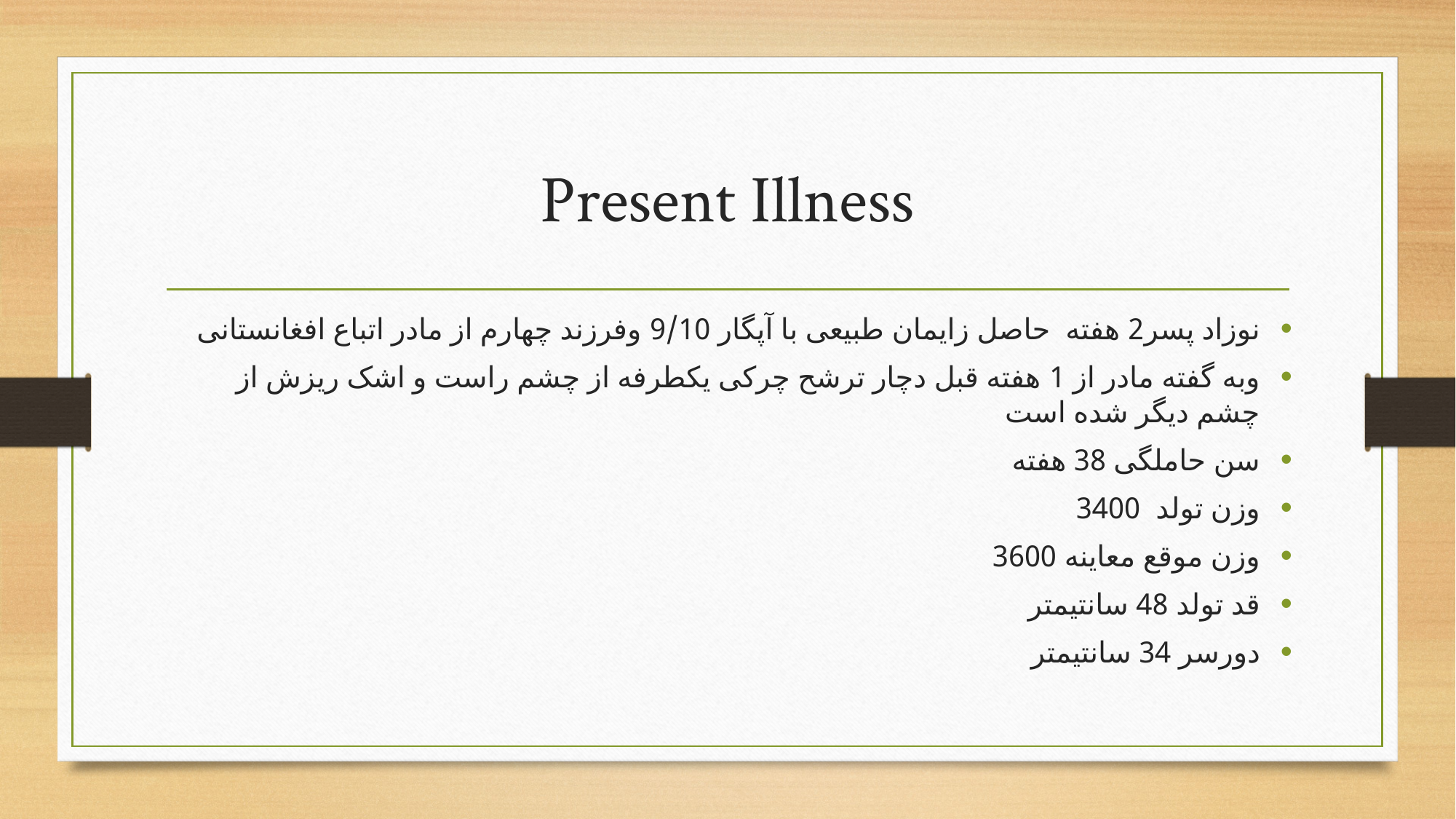

# Present Illness
نوزاد پسر2 هفته  حاصل زایمان طبیعی با آپگار 9/10 وفرزند چهارم از مادر اتباع افغانستانی
وبه گفته مادر از 1 هفته قبل دچار ترشح چرکی یکطرفه از چشم راست و اشک ریزش از چشم دیگر شده است
سن حاملگی 38 هفته
وزن تولد  3400
وزن موقع معاینه 3600
قد تولد 48 سانتیمتر
دورسر 34 سانتیمتر